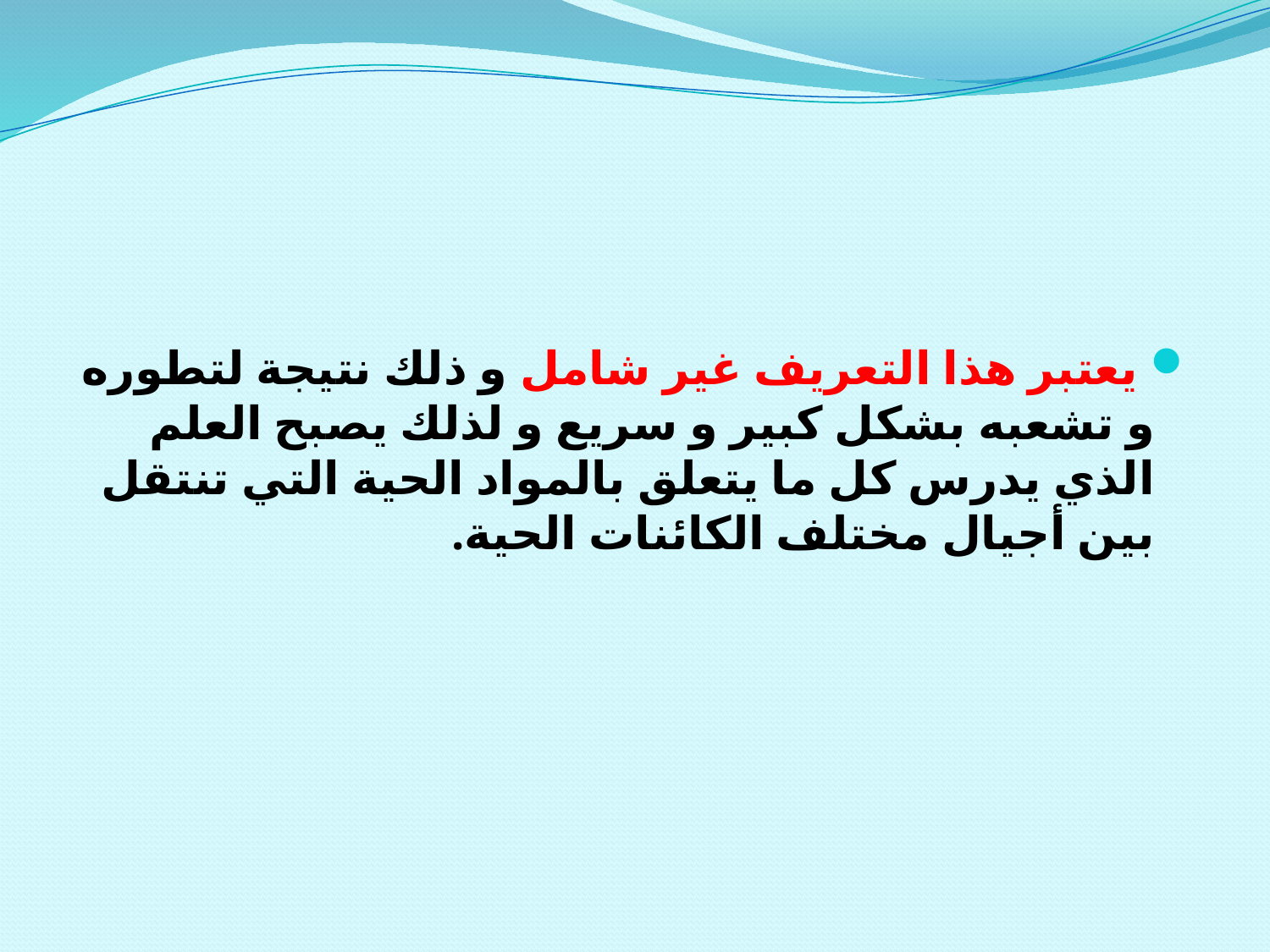

#

 يعتبر هذا التعريف غير شامل و ذلك نتيجة لتطوره و تشعبه بشكل كبير و سريع و لذلك يصبح العلم الذي يدرس كل ما يتعلق بالمواد الحية التي تنتقل بين أجيال مختلف الكائنات الحية.